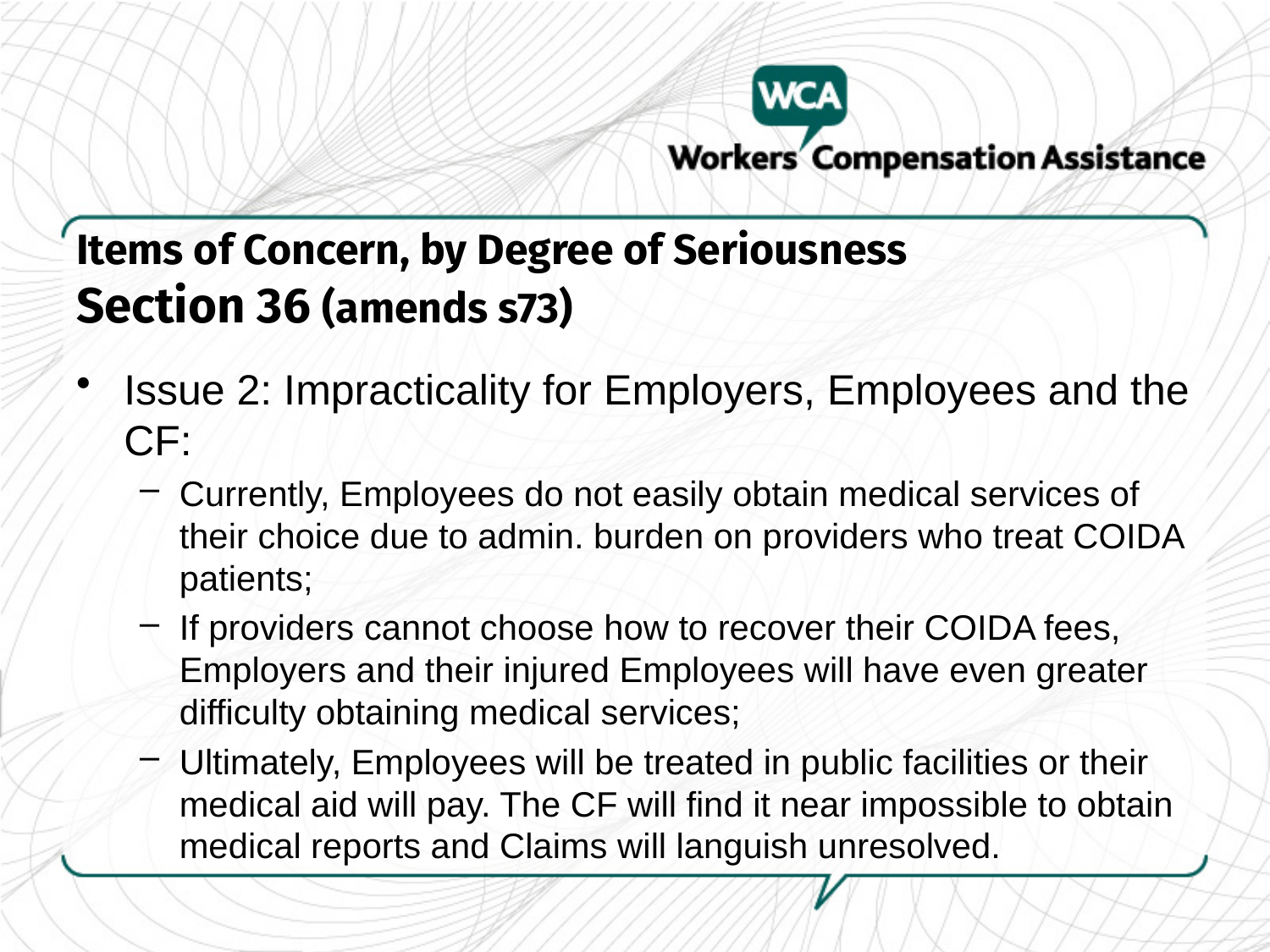

# Items of Concern, by Degree of Seriousness Section 36 (amends s73)
Issue 2: Impracticality for Employers, Employees and the CF:
Currently, Employees do not easily obtain medical services of their choice due to admin. burden on providers who treat COIDA patients;
If providers cannot choose how to recover their COIDA fees, Employers and their injured Employees will have even greater difficulty obtaining medical services;
Ultimately, Employees will be treated in public facilities or their medical aid will pay. The CF will find it near impossible to obtain medical reports and Claims will languish unresolved.